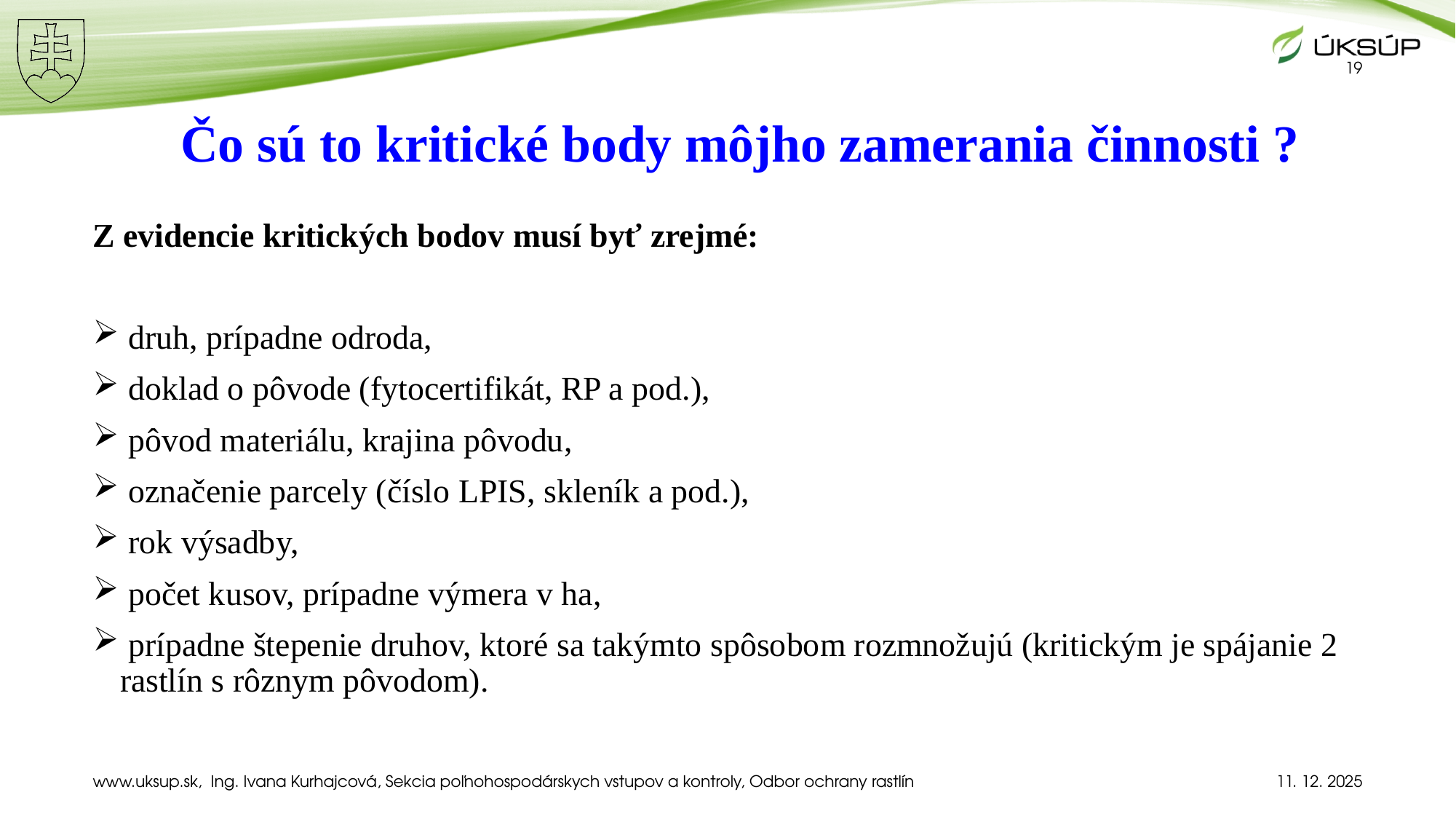

19
# Čo sú to kritické body môjho zamerania činnosti ?
Z evidencie kritických bodov musí byť zrejmé:

 druh, prípadne odroda,
 doklad o pôvode (fytocertifikát, RP a pod.),
 pôvod materiálu, krajina pôvodu,
 označenie parcely (číslo LPIS, skleník a pod.),
 rok výsadby,
 počet kusov, prípadne výmera v ha,
 prípadne štepenie druhov, ktoré sa takýmto spôsobom rozmnožujú (kritickým je spájanie 2 rastlín s rôznym pôvodom).
www.uksup.sk,  Ing. Ivana Kurhajcová, Sekcia poľnohospodárskych vstupov a kontroly, Odbor ochrany rastlín
11. 12. 2025